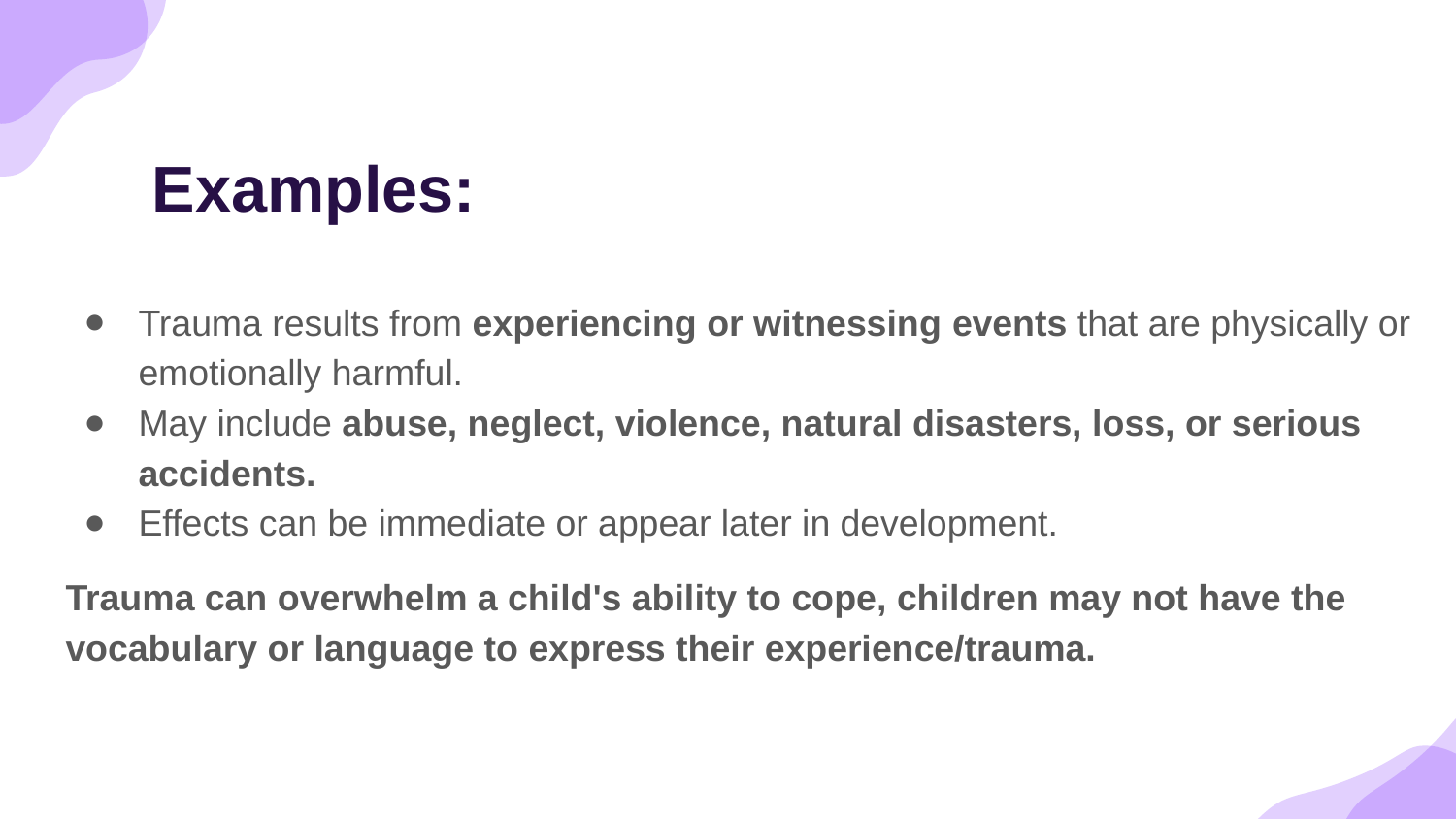

# Examples:
Trauma results from experiencing or witnessing events that are physically or emotionally harmful.
May include abuse, neglect, violence, natural disasters, loss, or serious accidents.
Effects can be immediate or appear later in development.
Trauma can overwhelm a child's ability to cope, children may not have the vocabulary or language to express their experience/trauma.